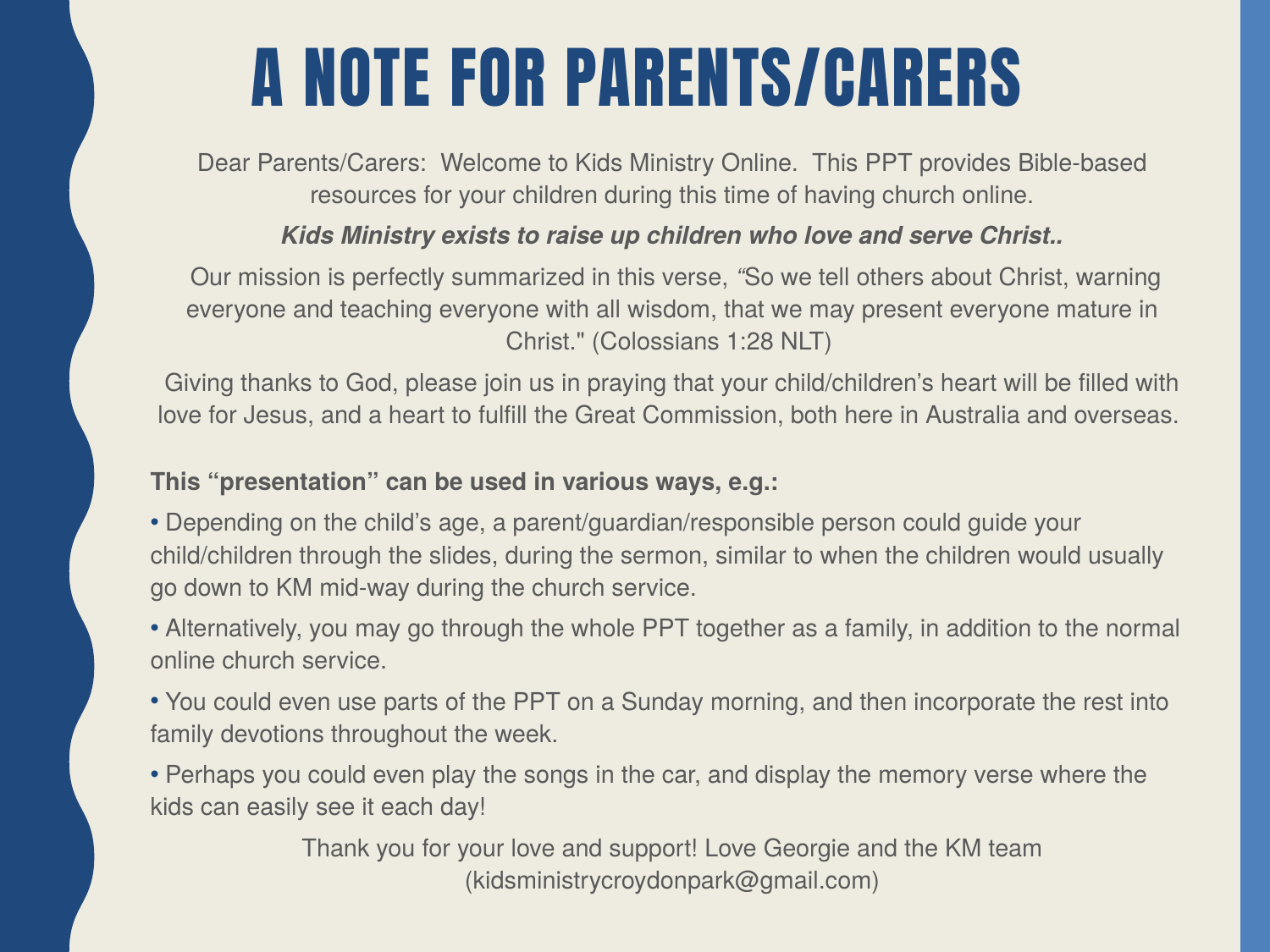

# A Note For Parents/Carers
Dear Parents/Carers:  Welcome to Kids Ministry Online.  This PPT provides Bible-based resources for your children during this time of having church online.
Kids Ministry exists to raise up children who love and serve Christ..
 Our mission is perfectly summarized in this verse, “So we tell others about Christ, warning everyone and teaching everyone with all wisdom, that we may present everyone mature in Christ." (Colossians 1:28 NLT)
Giving thanks to God, please join us in praying that your child/children’s heart will be filled with love for Jesus, and a heart to fulfill the Great Commission, both here in Australia and overseas.

This “presentation” can be used in various ways, e.g.:
 Depending on the child’s age, a parent/guardian/responsible person could guide your child/children through the slides, during the sermon, similar to when the children would usually go down to KM mid-way during the church service.
 Alternatively, you may go through the whole PPT together as a family, in addition to the normal online church service.
 You could even use parts of the PPT on a Sunday morning, and then incorporate the rest into family devotions throughout the week.
 Perhaps you could even play the songs in the car, and display the memory verse where the kids can easily see it each day!
Thank you for your love and support! Love Georgie and the KM team (kidsministrycroydonpark@gmail.com)